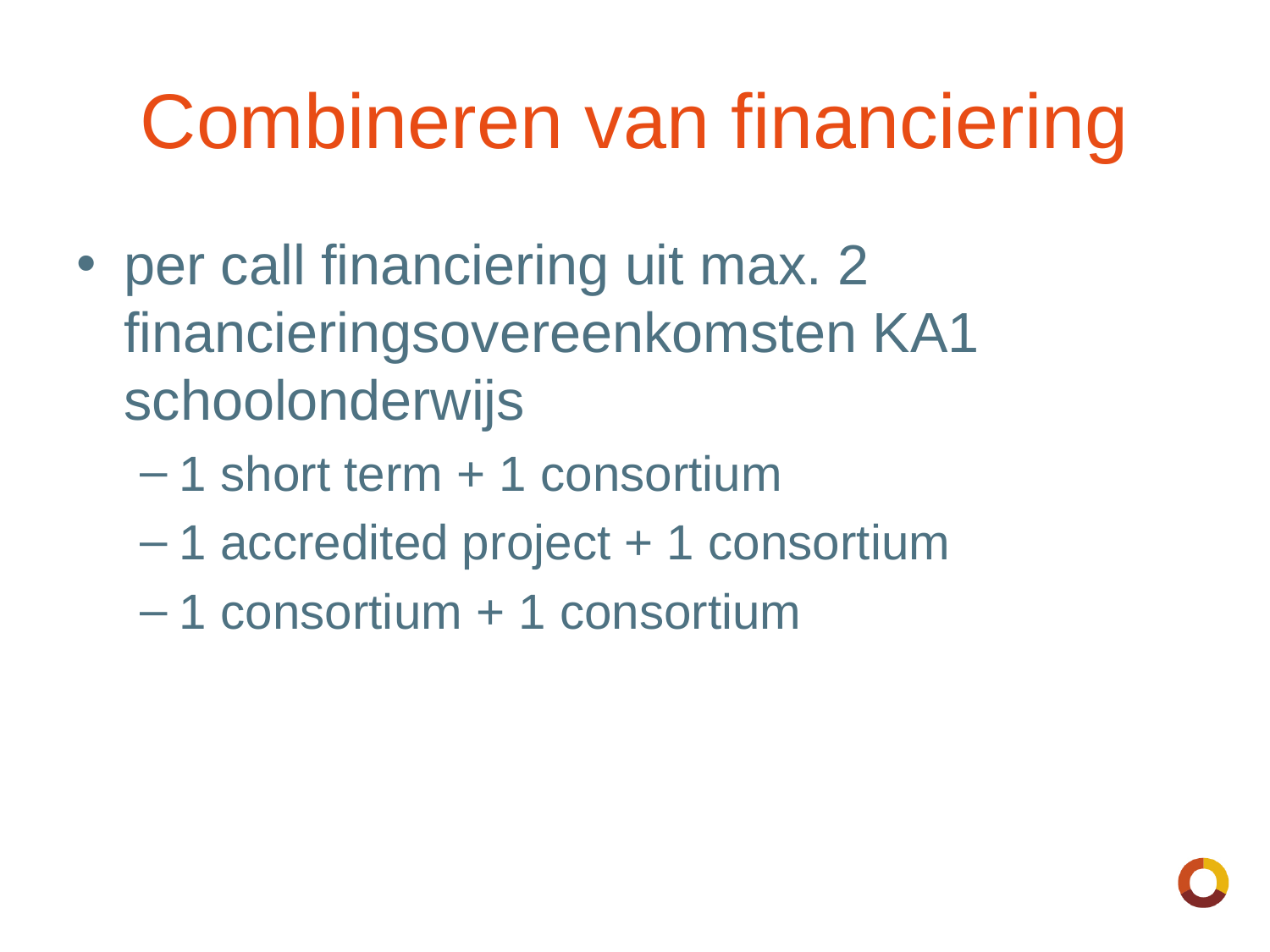

# Combineren van financiering
per call financiering uit max. 2 financieringsovereenkomsten KA1 schoolonderwijs
1 short term + 1 consortium
1 accredited project + 1 consortium
1 consortium + 1 consortium